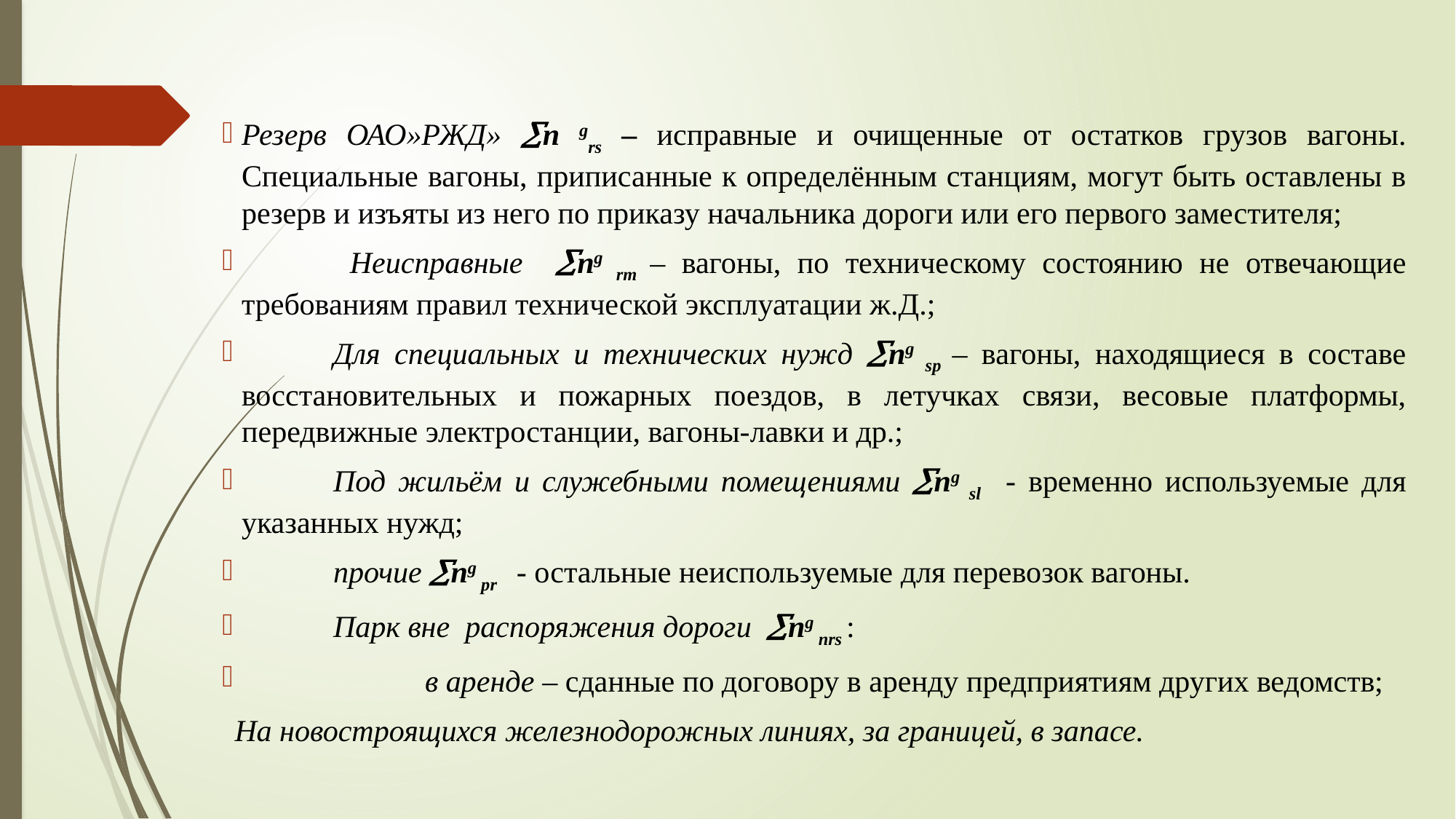

Резерв ОАО»РЖД» ∑n grs – исправные и очищенные от остатков грузов вагоны. Специальные вагоны, приписанные к определённым станциям, могут быть оставлены в резерв и изъяты из него по приказу начальника дороги или его первого заместителя;
		 Неисправные  ∑ng rm – вагоны, по техническому состоянию не отвечающие требованиям правил технической эксплуатации ж.Д.;
		Для специальных и технических нужд ∑ng sp – вагоны, находящиеся в составе восстановительных и пожарных поездов, в летучках связи, весовые платформы, передвижные электростанции, вагоны-лавки и др.;
		Под жильём и служебными помещениями ∑ng sl  - временно используемые для указанных нужд;
		прочие ∑ng pr   - остальные неиспользуемые для перевозок вагоны.
	Парк вне  распоряжения дороги  ∑ng nrs :
	 	в аренде – сданные по договору в аренду предприятиям других ведомств;
На новостроящихся железнодорожных линиях, за границей, в запасе.